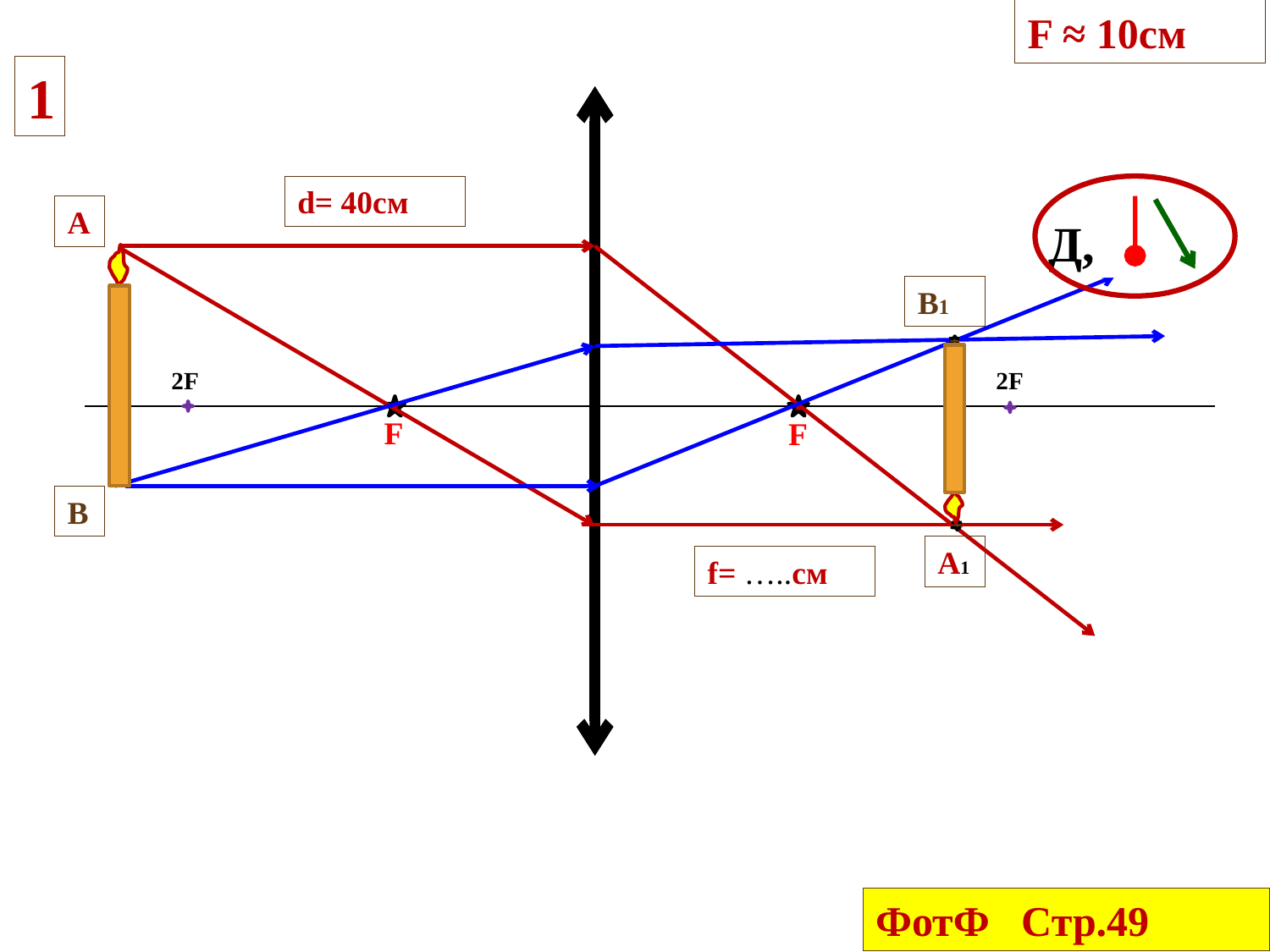

F ≈ 10cм
1
d= 40cм

А
Д,

В1

2F
2F

F
F
В

А1
f= …..cм
ФотФ   Стр.49